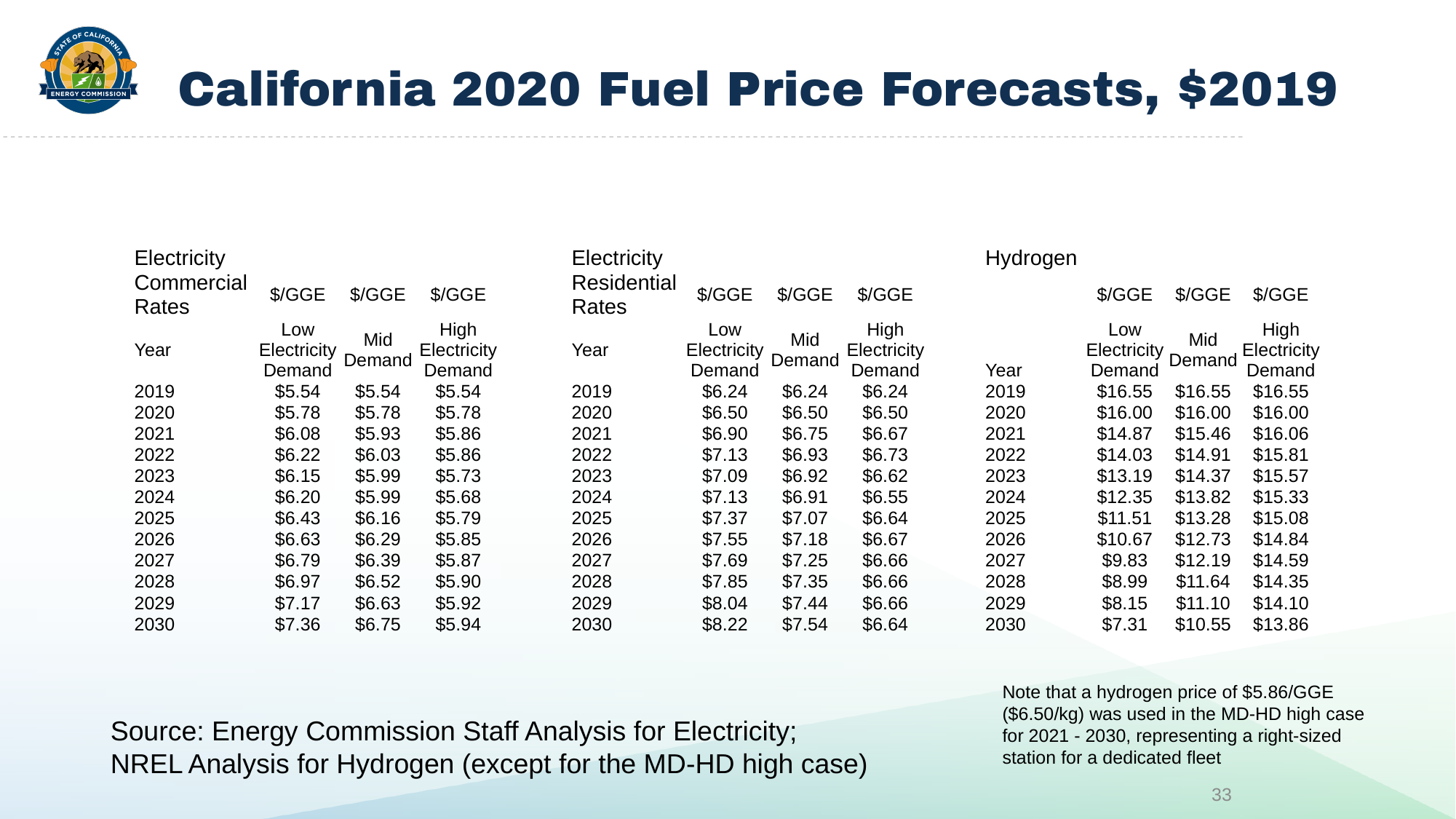

# California 2020 Fuel Price Forecasts, $2019
| Electricity |  |  |  |  | Electricity |  |  |  |  | Hydrogen |  |  |  |
| --- | --- | --- | --- | --- | --- | --- | --- | --- | --- | --- | --- | --- | --- |
| Commercial Rates | $/GGE | $/GGE | $/GGE |  | Residential Rates | $/GGE | $/GGE | $/GGE |  |  | $/GGE | $/GGE | $/GGE |
| Year | Low Electricity Demand | Mid Demand | High Electricity Demand |  | Year | Low Electricity Demand | Mid Demand | High Electricity Demand |  | Year | Low Electricity Demand | Mid Demand | High Electricity Demand |
| 2019 | $5.54 | $5.54 | $5.54 |  | 2019 | $6.24 | $6.24 | $6.24 |  | 2019 | $16.55 | $16.55 | $16.55 |
| 2020 | $5.78 | $5.78 | $5.78 |  | 2020 | $6.50 | $6.50 | $6.50 |  | 2020 | $16.00 | $16.00 | $16.00 |
| 2021 | $6.08 | $5.93 | $5.86 |  | 2021 | $6.90 | $6.75 | $6.67 |  | 2021 | $14.87 | $15.46 | $16.06 |
| 2022 | $6.22 | $6.03 | $5.86 |  | 2022 | $7.13 | $6.93 | $6.73 |  | 2022 | $14.03 | $14.91 | $15.81 |
| 2023 | $6.15 | $5.99 | $5.73 |  | 2023 | $7.09 | $6.92 | $6.62 |  | 2023 | $13.19 | $14.37 | $15.57 |
| 2024 | $6.20 | $5.99 | $5.68 |  | 2024 | $7.13 | $6.91 | $6.55 |  | 2024 | $12.35 | $13.82 | $15.33 |
| 2025 | $6.43 | $6.16 | $5.79 |  | 2025 | $7.37 | $7.07 | $6.64 |  | 2025 | $11.51 | $13.28 | $15.08 |
| 2026 | $6.63 | $6.29 | $5.85 |  | 2026 | $7.55 | $7.18 | $6.67 |  | 2026 | $10.67 | $12.73 | $14.84 |
| 2027 | $6.79 | $6.39 | $5.87 |  | 2027 | $7.69 | $7.25 | $6.66 |  | 2027 | $9.83 | $12.19 | $14.59 |
| 2028 | $6.97 | $6.52 | $5.90 |  | 2028 | $7.85 | $7.35 | $6.66 |  | 2028 | $8.99 | $11.64 | $14.35 |
| 2029 | $7.17 | $6.63 | $5.92 |  | 2029 | $8.04 | $7.44 | $6.66 |  | 2029 | $8.15 | $11.10 | $14.10 |
| 2030 | $7.36 | $6.75 | $5.94 |  | 2030 | $8.22 | $7.54 | $6.64 |  | 2030 | $7.31 | $10.55 | $13.86 |
Note that a hydrogen price of $5.86/GGE ($6.50/kg) was used in the MD-HD high case for 2021 - 2030, representing a right-sized station for a dedicated fleet
Source: Energy Commission Staff Analysis for Electricity;
NREL Analysis for Hydrogen (except for the MD-HD high case)
33